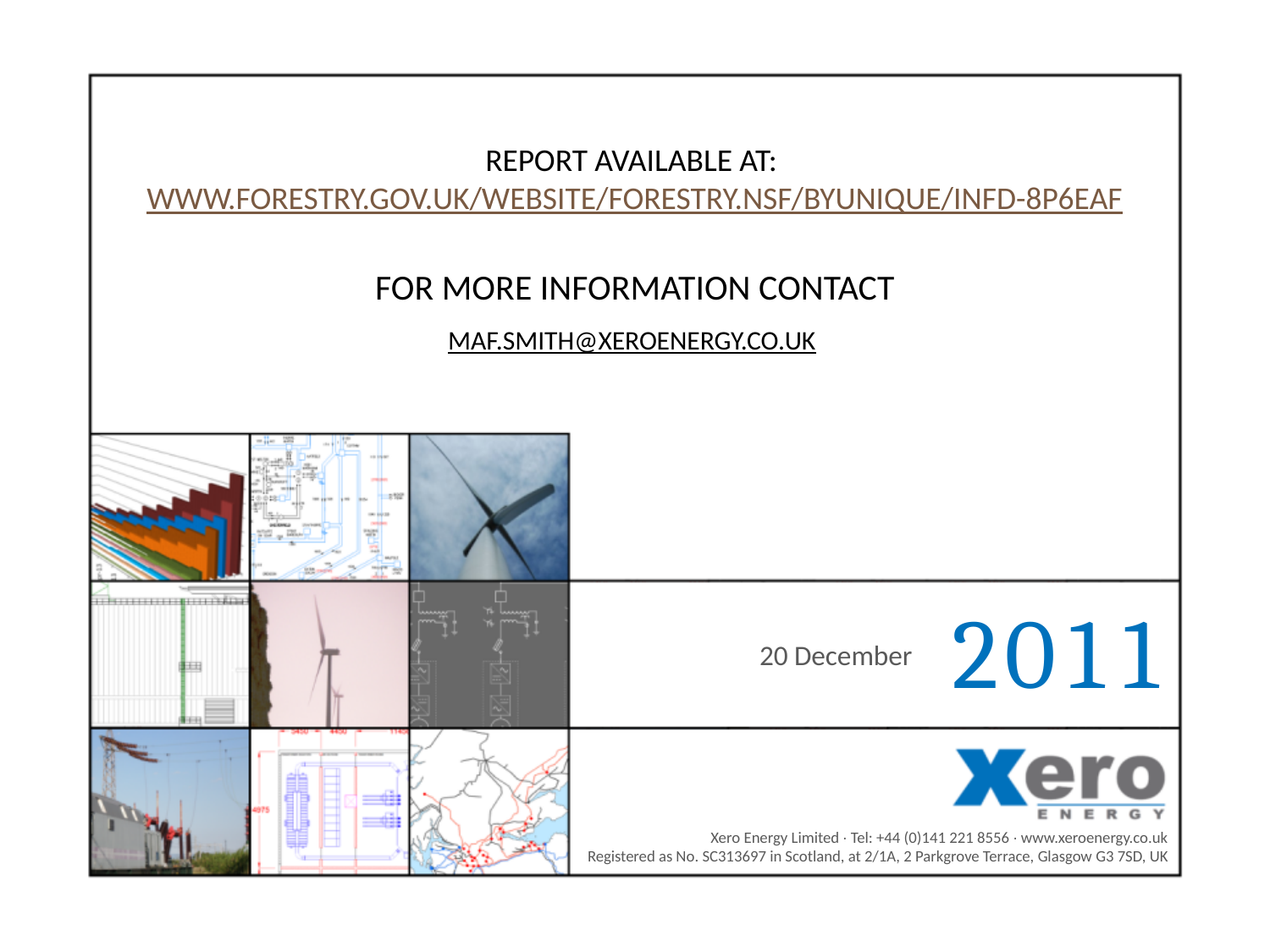

# Report available at: www.forestry.gov.uk/website/forestry.nsf/byunique/infd-8p6eaf
For more information contact
Maf.smith@xeroenergy.co.uk
2011
20 December